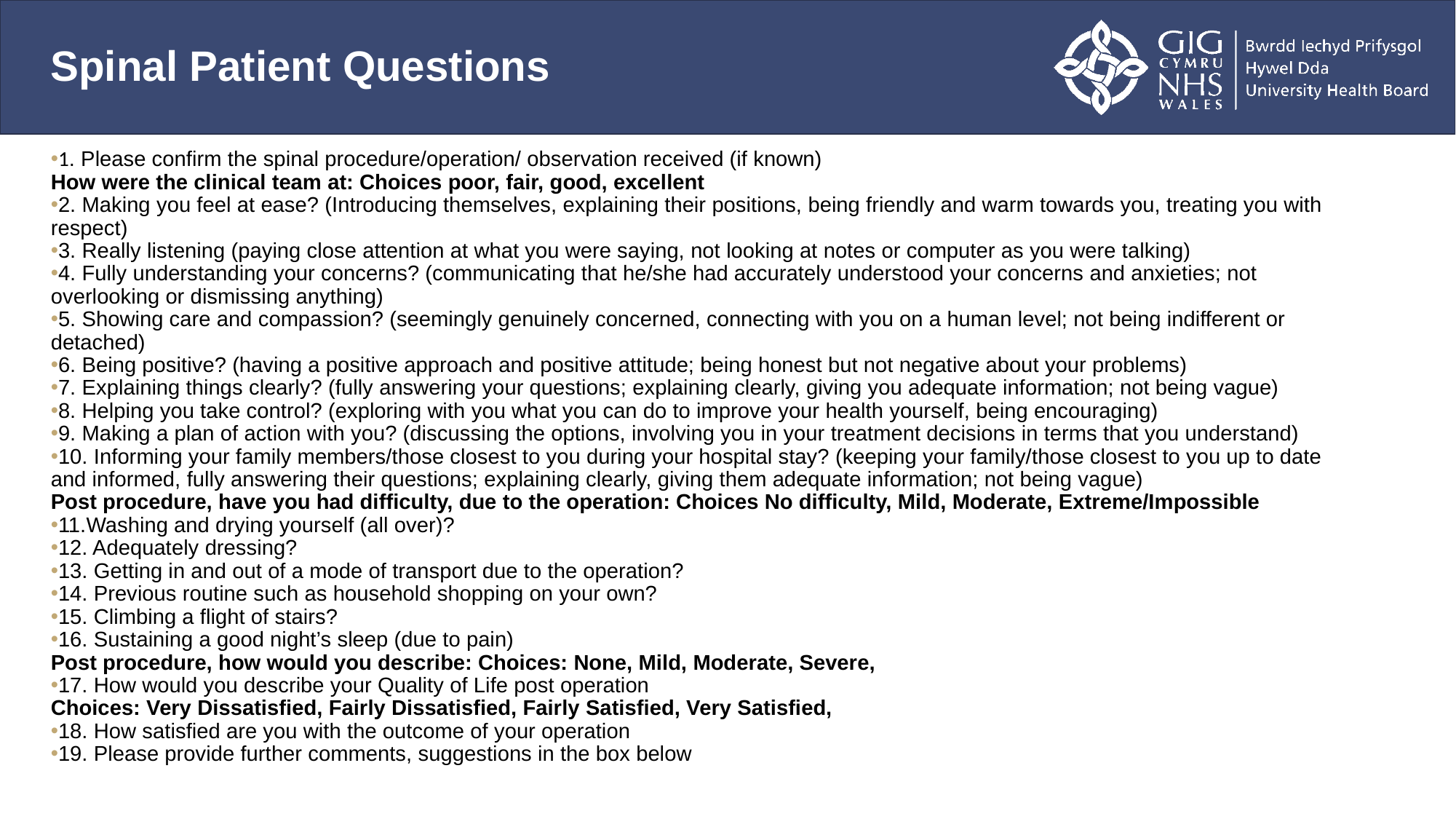

# Spinal Patient Questions
1. Please confirm the spinal procedure/operation/ observation received (if known)
How were the clinical team at: Choices poor, fair, good, excellent
2. Making you feel at ease? (Introducing themselves, explaining their positions, being friendly and warm towards you, treating you with respect)
3. Really listening (paying close attention at what you were saying, not looking at notes or computer as you were talking)
4. Fully understanding your concerns? (communicating that he/she had accurately understood your concerns and anxieties; not overlooking or dismissing anything)
5. Showing care and compassion? (seemingly genuinely concerned, connecting with you on a human level; not being indifferent or detached)
6. Being positive? (having a positive approach and positive attitude; being honest but not negative about your problems)
7. Explaining things clearly? (fully answering your questions; explaining clearly, giving you adequate information; not being vague)
8. Helping you take control? (exploring with you what you can do to improve your health yourself, being encouraging)
9. Making a plan of action with you? (discussing the options, involving you in your treatment decisions in terms that you understand)
10. Informing your family members/those closest to you during your hospital stay? (keeping your family/those closest to you up to date and informed, fully answering their questions; explaining clearly, giving them adequate information; not being vague)
Post procedure, have you had difficulty, due to the operation: Choices No difficulty, Mild, Moderate, Extreme/Impossible
11.Washing and drying yourself (all over)?
12. Adequately dressing?
13. Getting in and out of a mode of transport due to the operation?
14. Previous routine such as household shopping on your own?
15. Climbing a flight of stairs?
16. Sustaining a good night’s sleep (due to pain)
Post procedure, how would you describe: Choices: None, Mild, Moderate, Severe,
17. How would you describe your Quality of Life post operation
Choices: Very Dissatisfied, Fairly Dissatisfied, Fairly Satisfied, Very Satisfied,
18. How satisfied are you with the outcome of your operation
19. Please provide further comments, suggestions in the box below